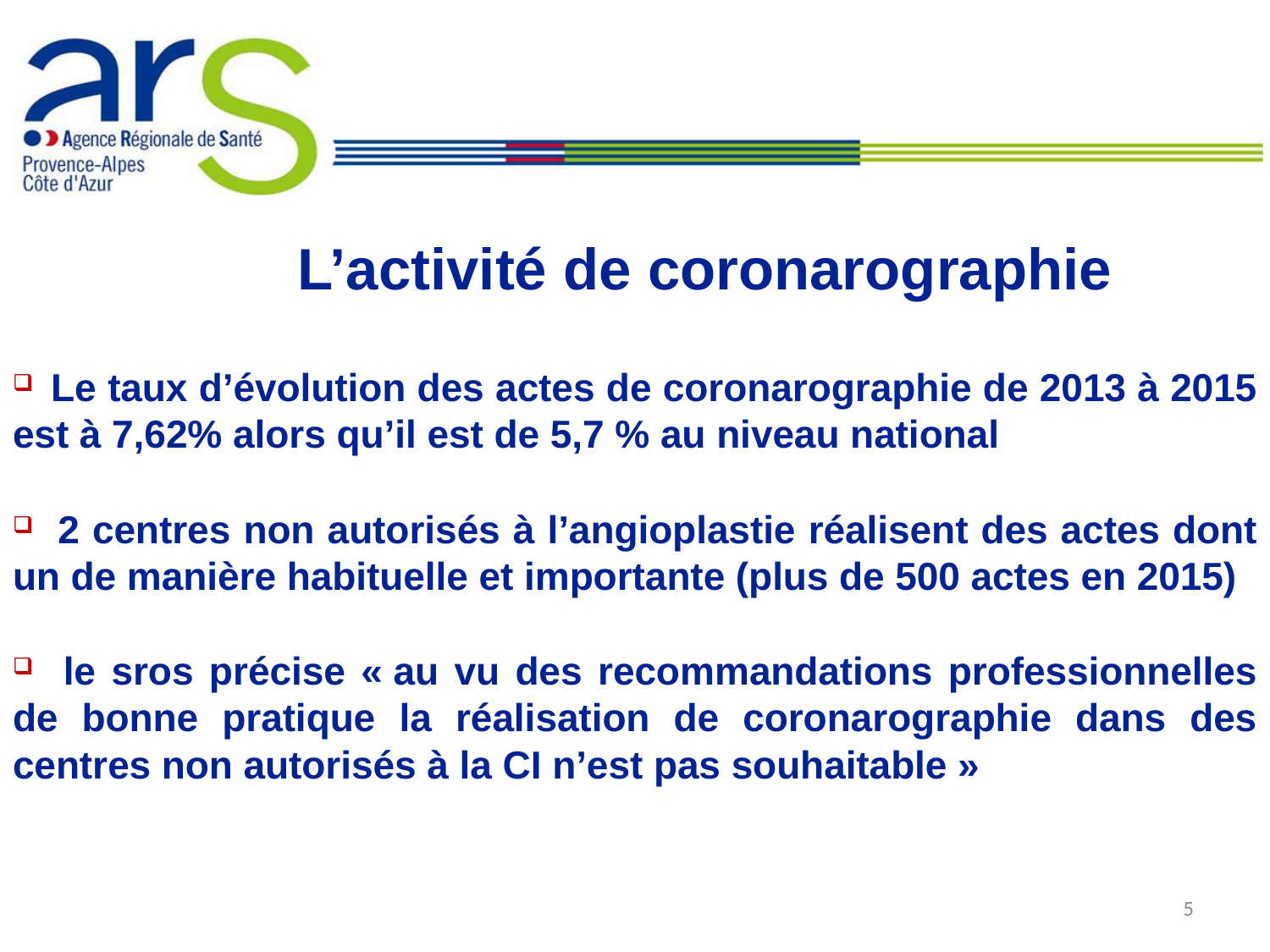

# L’activité de coronarographie
  Le taux d’évolution des actes de coronarographie de 2013 à 2015 est à 7,62% alors qu’il est de 5,7 % au niveau national
  2 centres non autorisés à l’angioplastie réalisent des actes dont un de manière habituelle et importante (plus de 500 actes en 2015)
  le sros précise « au vu des recommandations professionnelles de bonne pratique la réalisation de coronarographie dans des centres non autorisés à la CI n’est pas souhaitable »
5